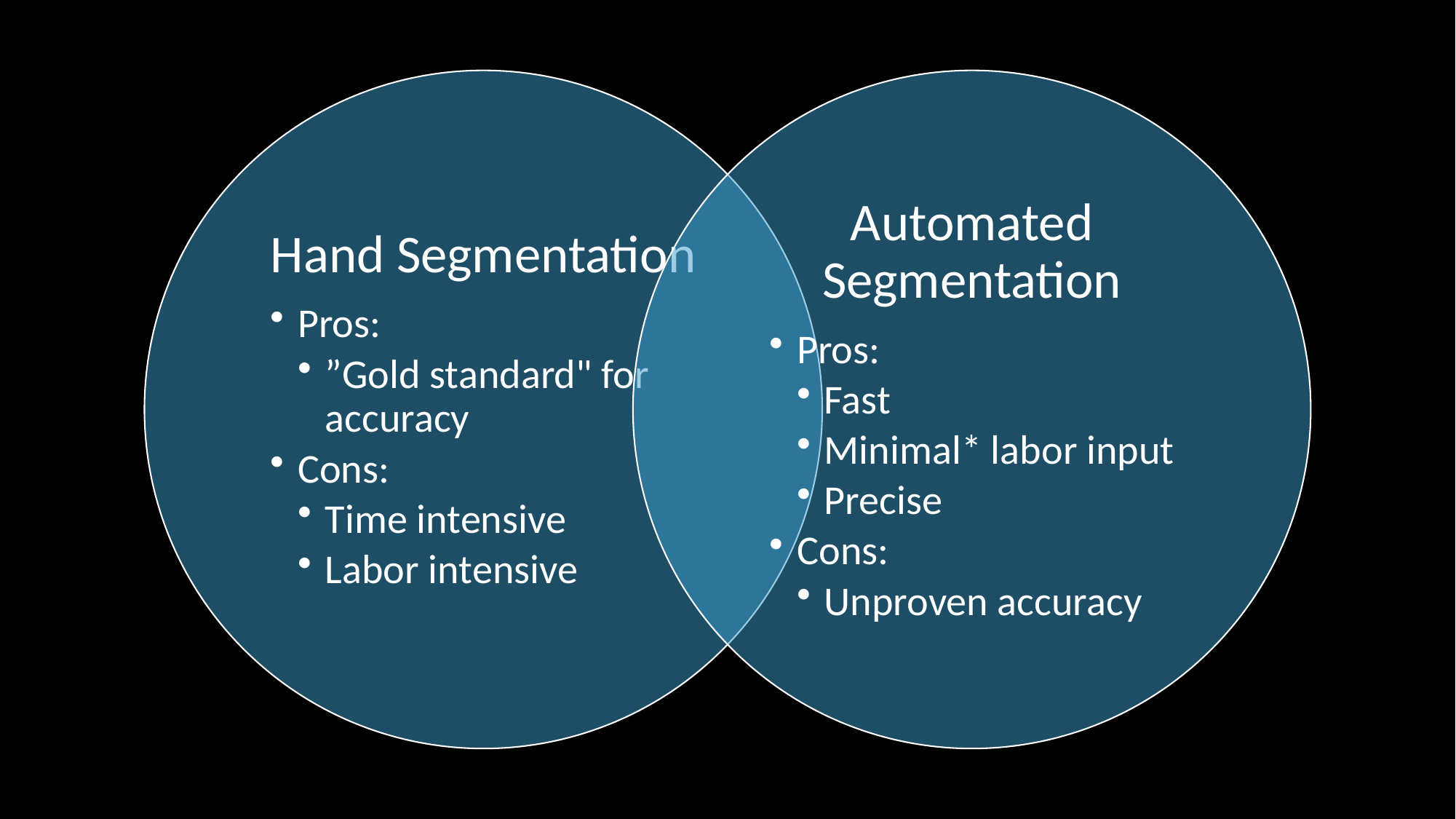

Hand Segmentation
Pros:
”Gold standard" for accuracy
Cons:
Time intensive
Labor intensive
Automated Segmentation
Pros:
Fast
Minimal* labor input
Precise
Cons:
Unproven accuracy